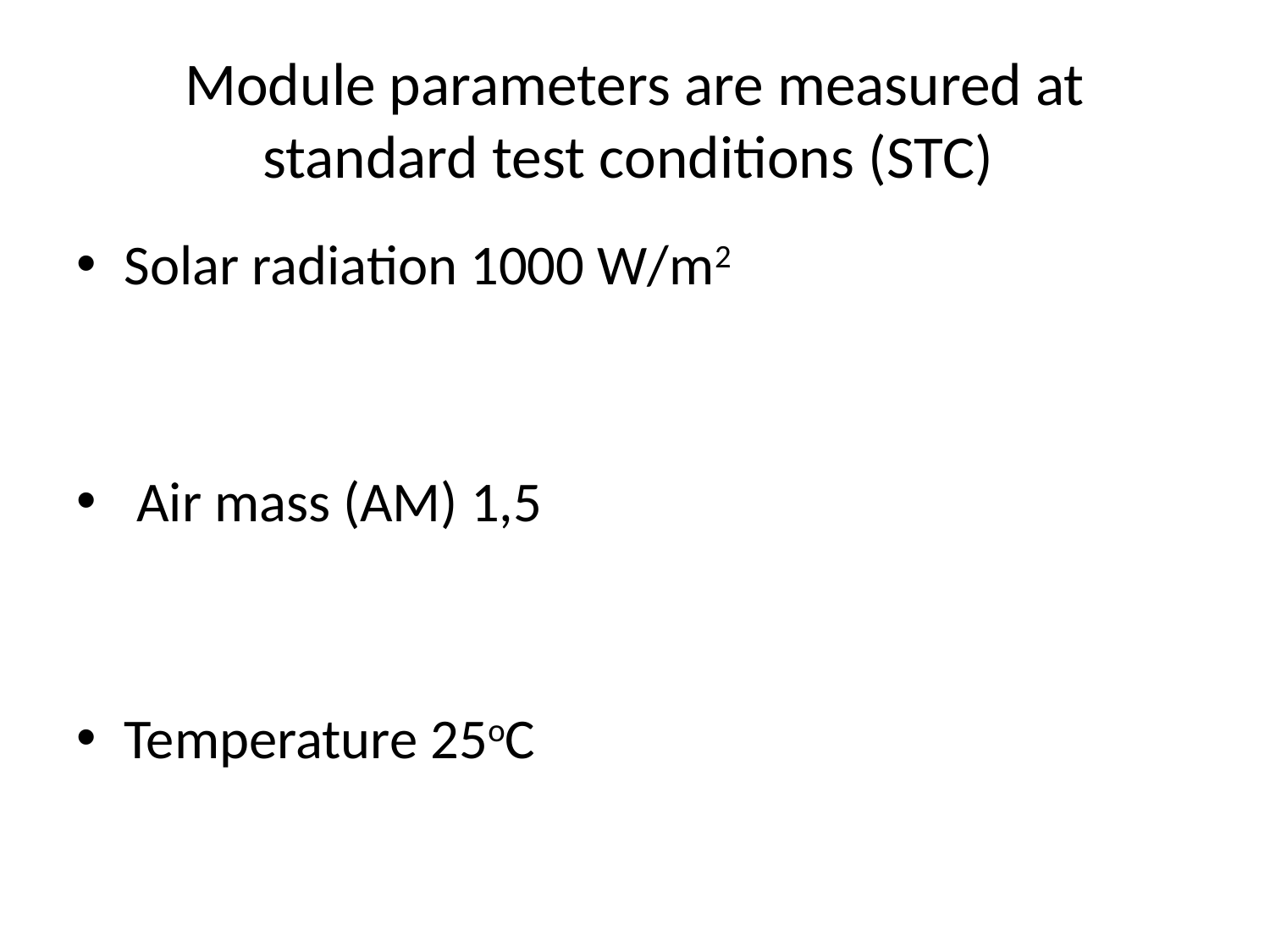

# Module parameters are measured at standard test conditions (STC)
Solar radiation 1000 W/m2

 Air mass (AM) 1,5

Temperature 25oC